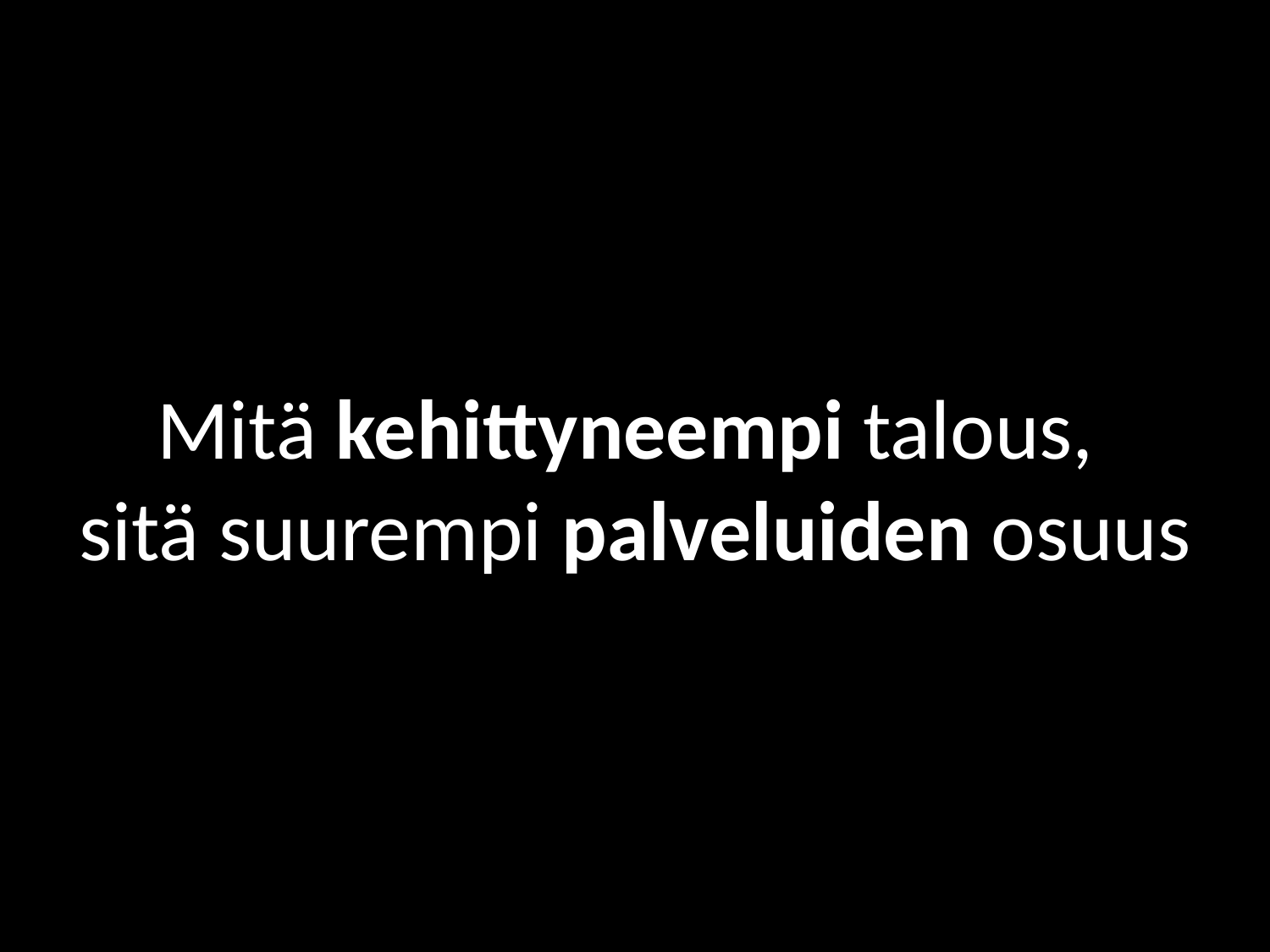

Mitä kehittyneempi talous,
sitä suurempi palveluiden osuus